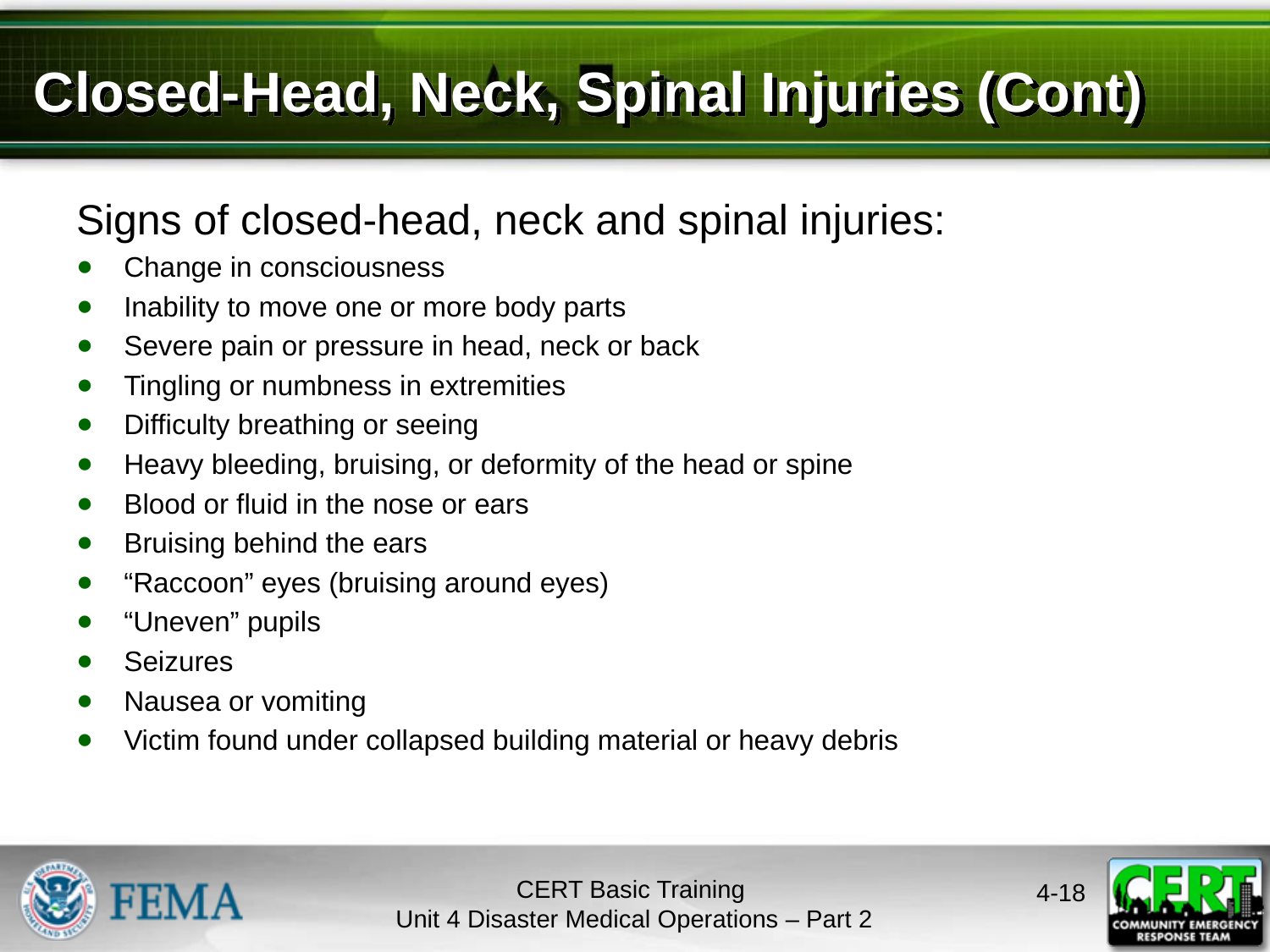

# Closed-Head, Neck, Spinal Injuries (Cont)
Signs of closed-head, neck and spinal injuries:
Change in consciousness
Inability to move one or more body parts
Severe pain or pressure in head, neck or back
Tingling or numbness in extremities
Difficulty breathing or seeing
Heavy bleeding, bruising, or deformity of the head or spine
Blood or fluid in the nose or ears
Bruising behind the ears
“Raccoon” eyes (bruising around eyes)
“Uneven” pupils
Seizures
Nausea or vomiting
Victim found under collapsed building material or heavy debris

CERT Basic Training
 Unit 4 Disaster Medical Operations – Part 2
4-18